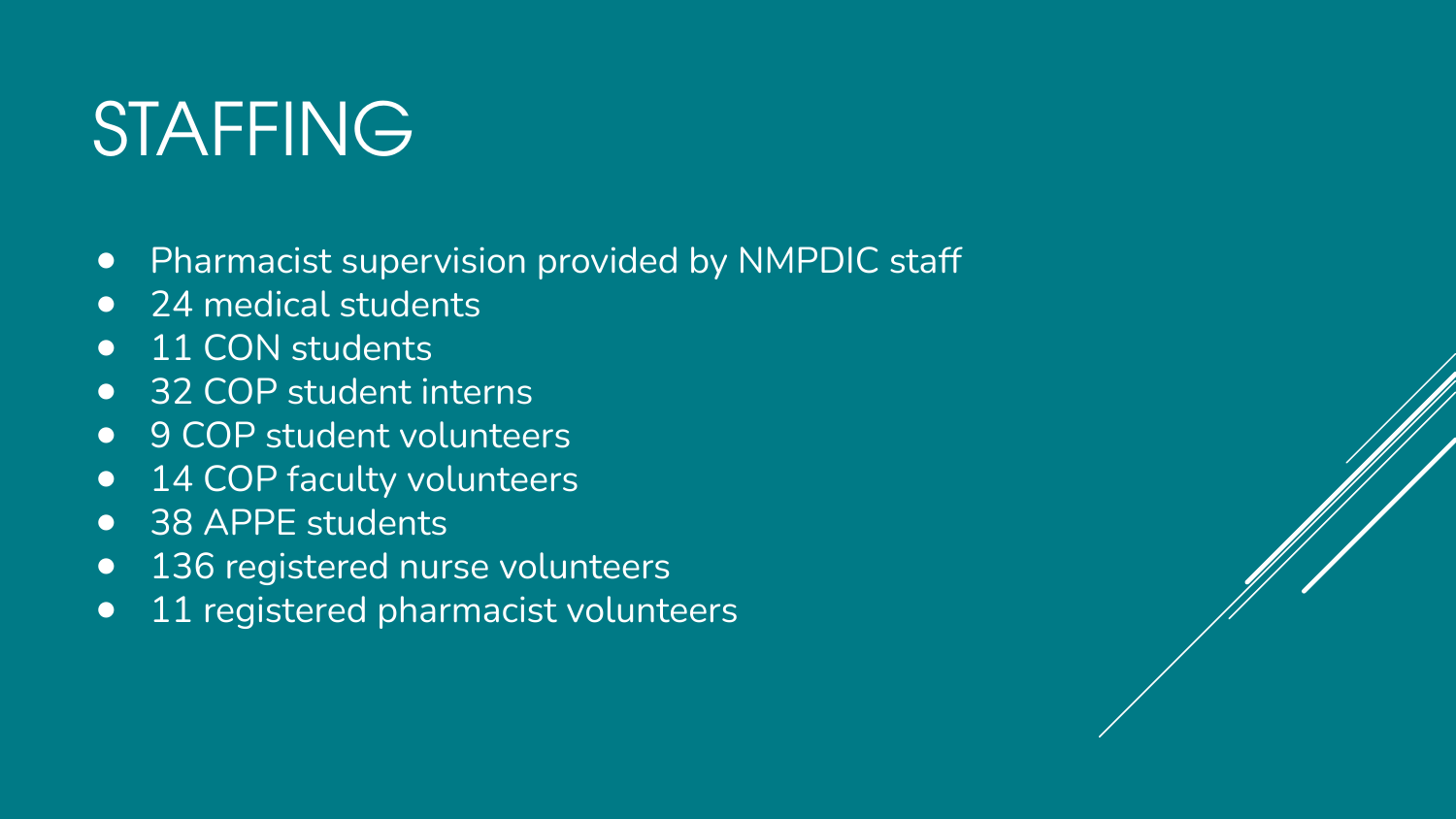

# Staffing
Pharmacist supervision provided by NMPDIC staff
24 medical students
11 CON students
32 COP student interns
9 COP student volunteers
14 COP faculty volunteers
38 APPE students
136 registered nurse volunteers
11 registered pharmacist volunteers